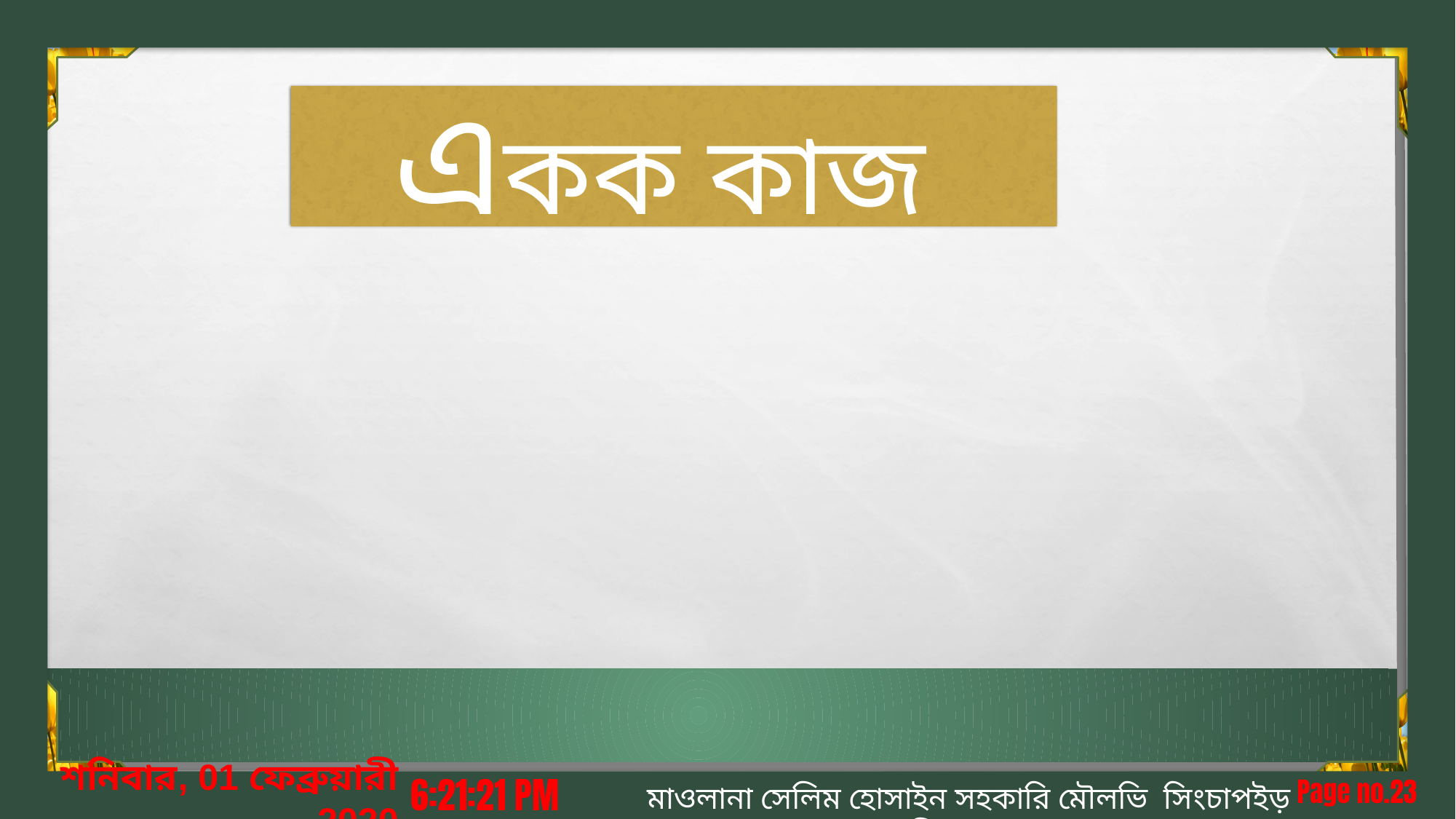

একক কাজ

6:21:21 PM
মাওলানা সেলিম হোসাইন সহকারি মৌলভি  সিংচাপইড় আলিম মাদ্রাসা।
Page no.23
শনিবার, 01 ফেব্রুয়ারী 2020